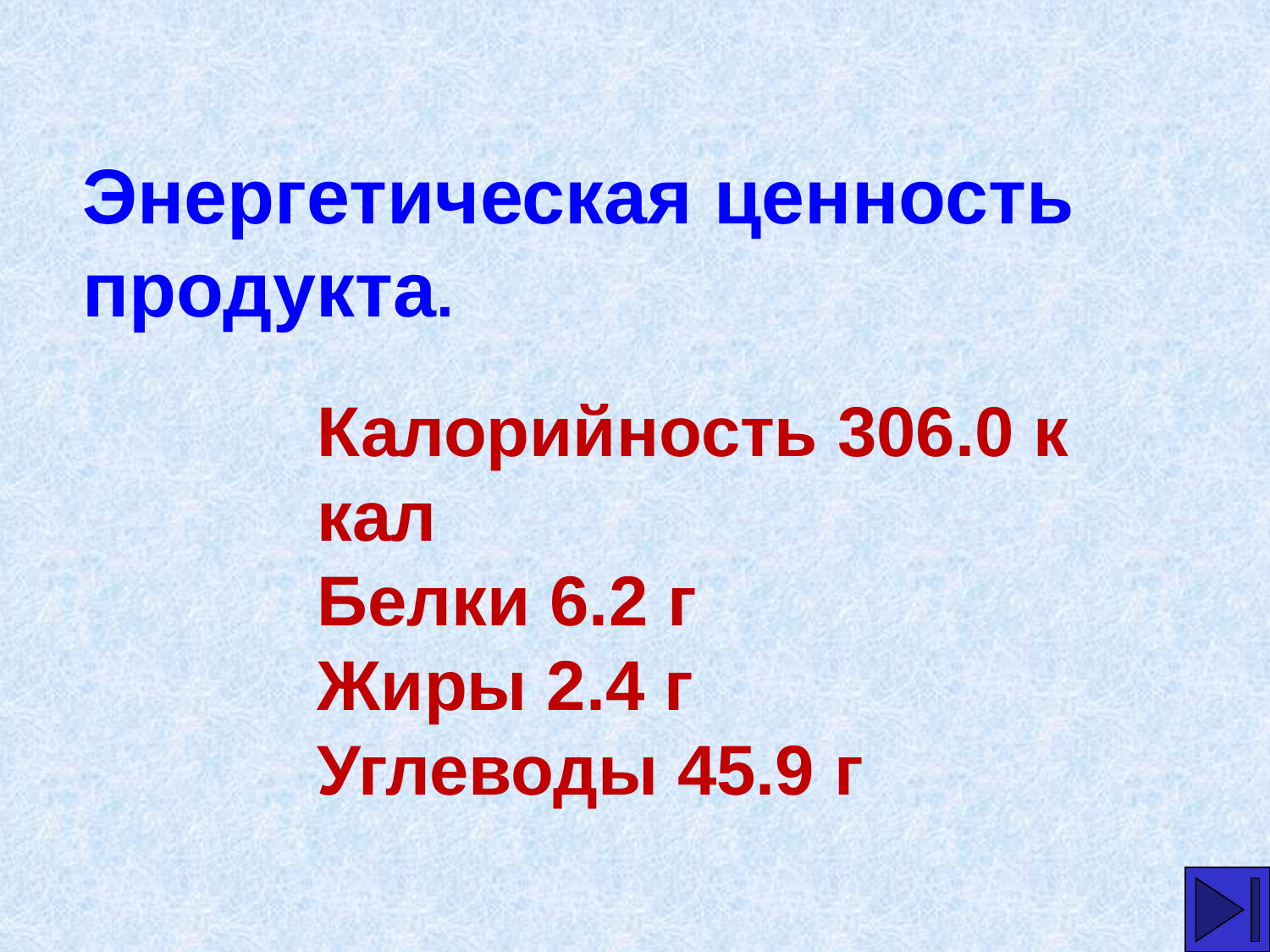

Энергетическая ценность продукта.
Калорийность 306.0 ккал
Белки 6.2 г
Жиры 2.4 г
Углеводы 45.9 г